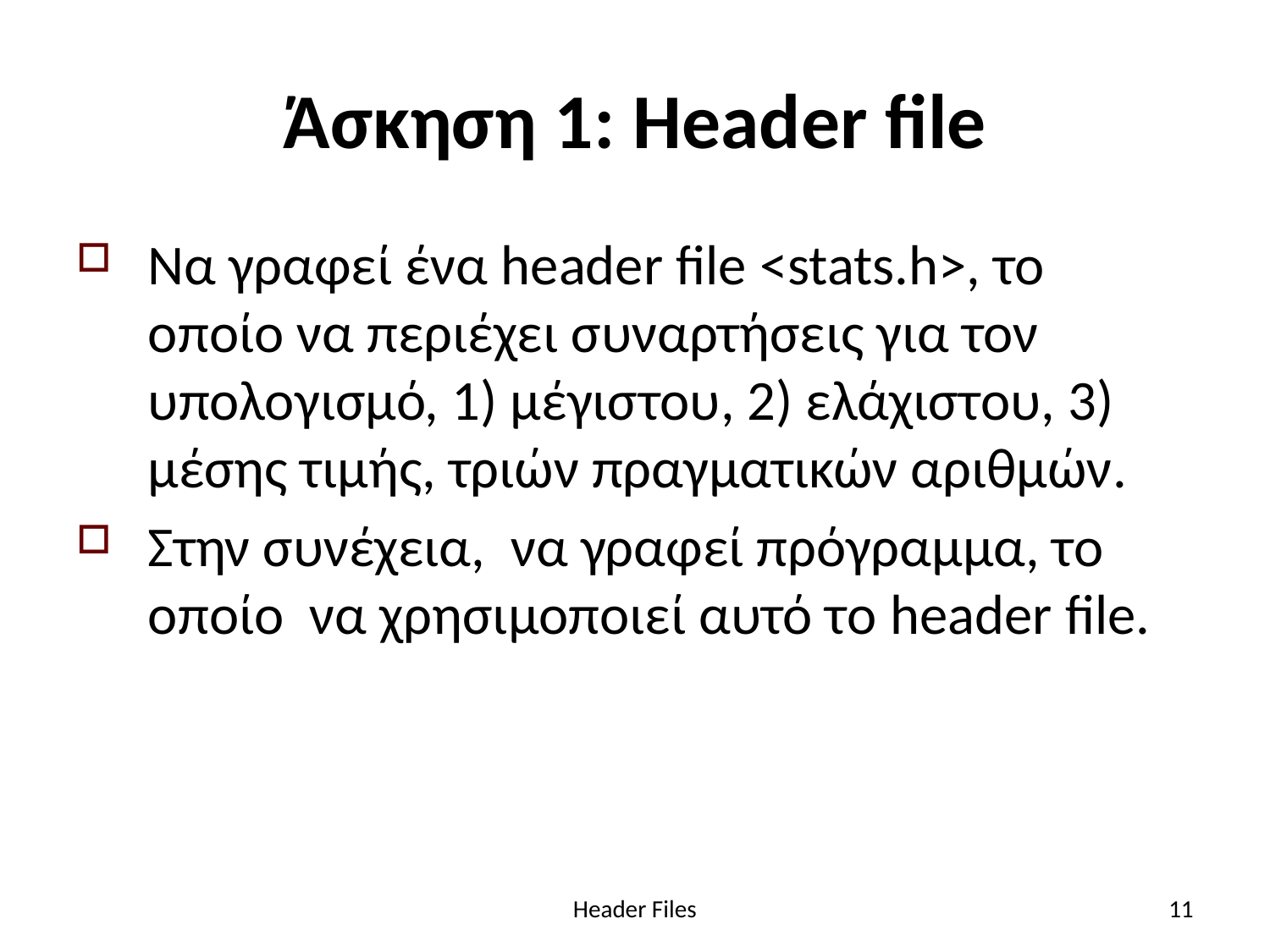

# Άσκηση 1: Header file
Να γραφεί ένα header file <stats.h>, το οποίο να περιέχει συναρτήσεις για τον υπολογισμό, 1) μέγιστου, 2) ελάχιστου, 3) μέσης τιμής, τριών πραγματικών αριθμών.
Στην συνέχεια,  να γραφεί πρόγραμμα, το οποίο  να χρησιμοποιεί αυτό το header file.

Header Files
11